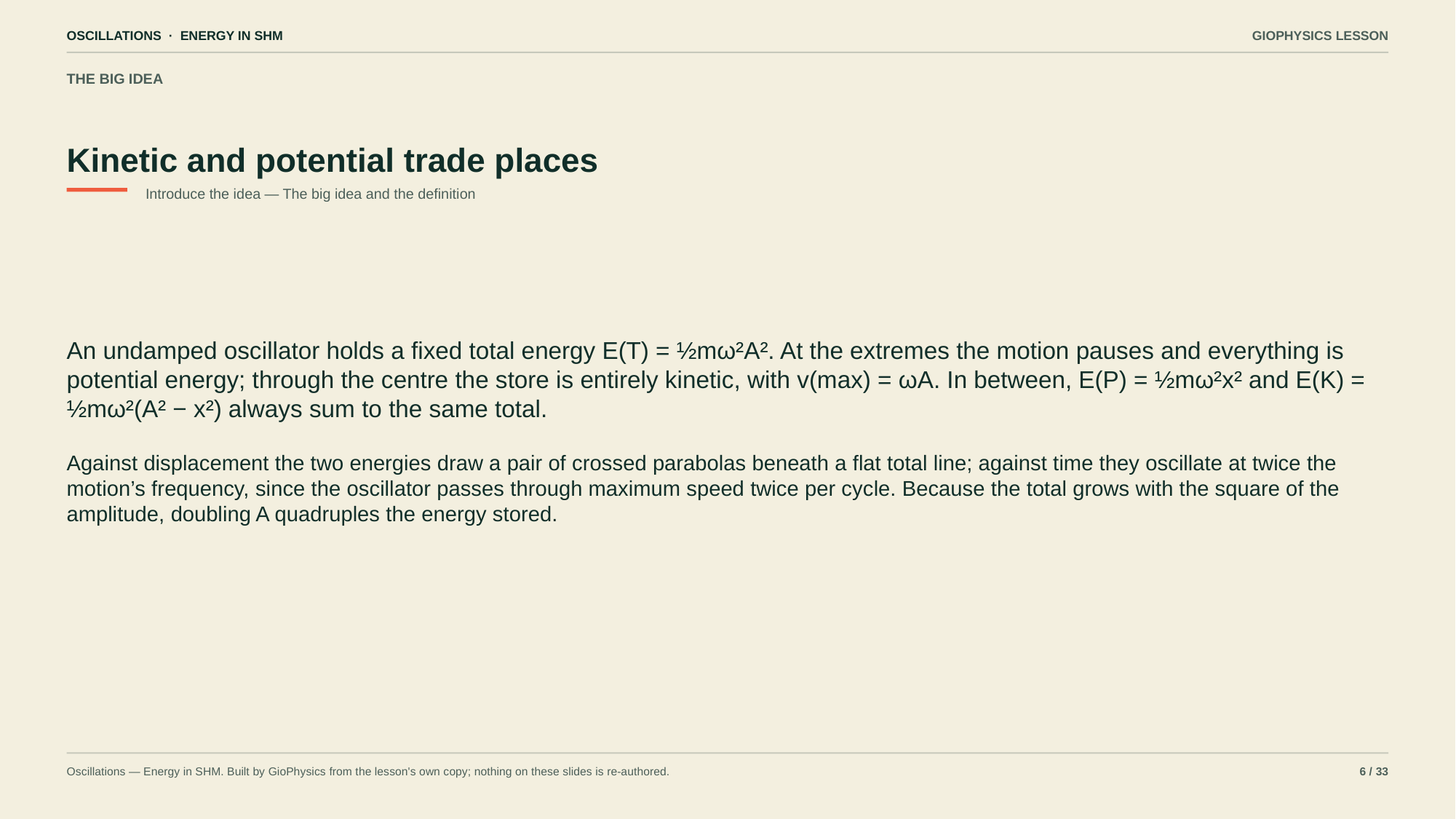

OSCILLATIONS  ·  ENERGY IN SHM
GIOPHYSICS LESSON

THE BIG IDEA
Kinetic and potential trade places
Introduce the idea — The big idea and the definition

An undamped oscillator holds a fixed total energy E(T) = ½mω²A². At the extremes the motion pauses and everything is potential energy; through the centre the store is entirely kinetic, with v(max) = ωA. In between, E(P) = ½mω²x² and E(K) = ½mω²(A² − x²) always sum to the same total.
Against displacement the two energies draw a pair of crossed parabolas beneath a flat total line; against time they oscillate at twice the motion’s frequency, since the oscillator passes through maximum speed twice per cycle. Because the total grows with the square of the amplitude, doubling A quadruples the energy stored.

Oscillations — Energy in SHM. Built by GioPhysics from the lesson's own copy; nothing on these slides is re-authored.
6 / 33